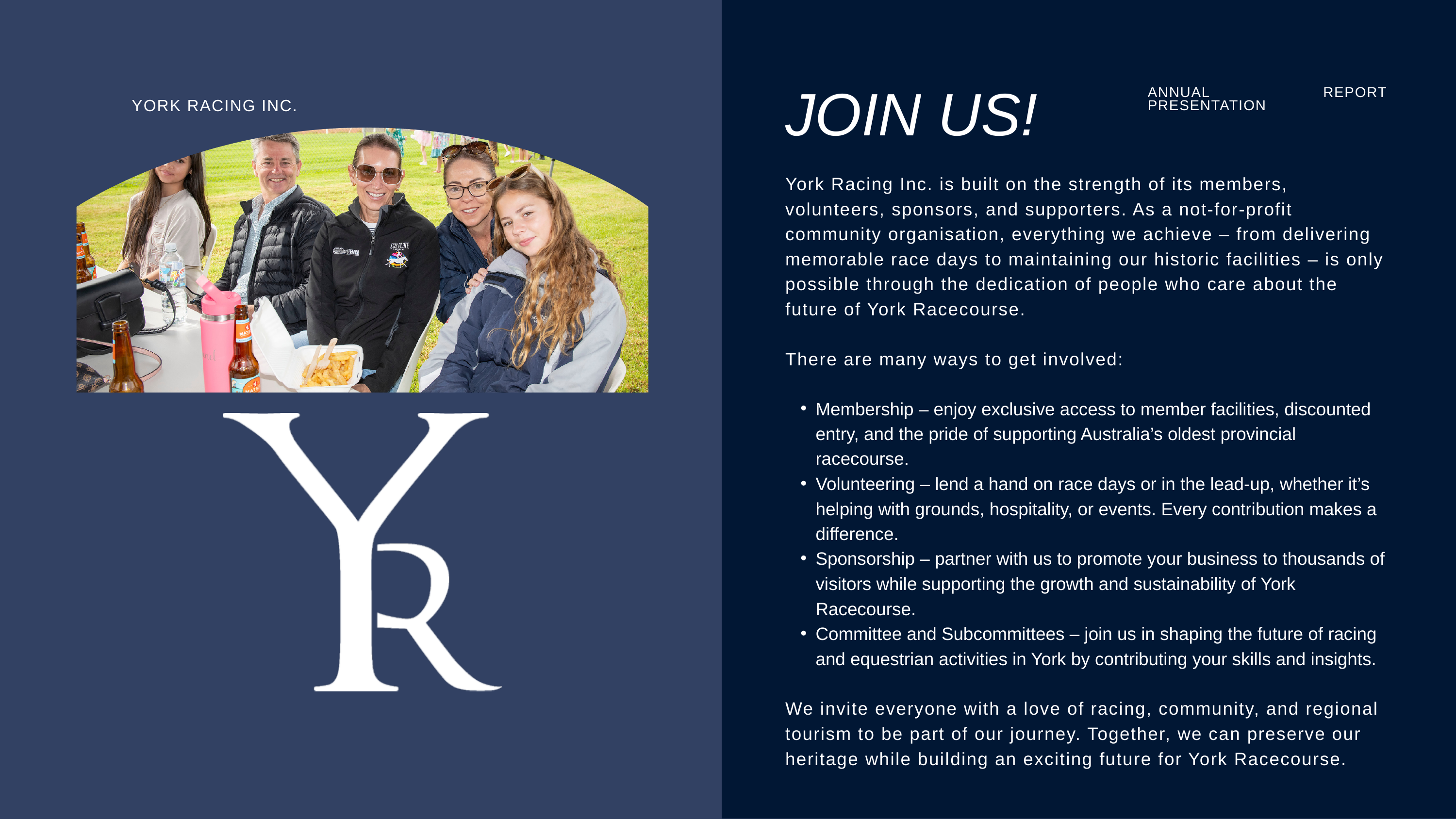

JOIN US!

ANNUAL REPORT PRESENTATION
YORK RACING INC.

York Racing Inc. is built on the strength of its members, volunteers, sponsors, and supporters. As a not-for-profit community organisation, everything we achieve – from delivering memorable race days to maintaining our historic facilities – is only possible through the dedication of people who care about the future of York Racecourse.

There are many ways to get involved:

Membership – enjoy exclusive access to member facilities, discounted entry, and the pride of supporting Australia’s oldest provincial racecourse.
Volunteering – lend a hand on race days or in the lead-up, whether it’s helping with grounds, hospitality, or events. Every contribution makes a difference.
Sponsorship – partner with us to promote your business to thousands of visitors while supporting the growth and sustainability of York Racecourse.
Committee and Subcommittees – join us in shaping the future of racing and equestrian activities in York by contributing your skills and insights.

We invite everyone with a love of racing, community, and regional tourism to be part of our journey. Together, we can preserve our heritage while building an exciting future for York Racecourse.